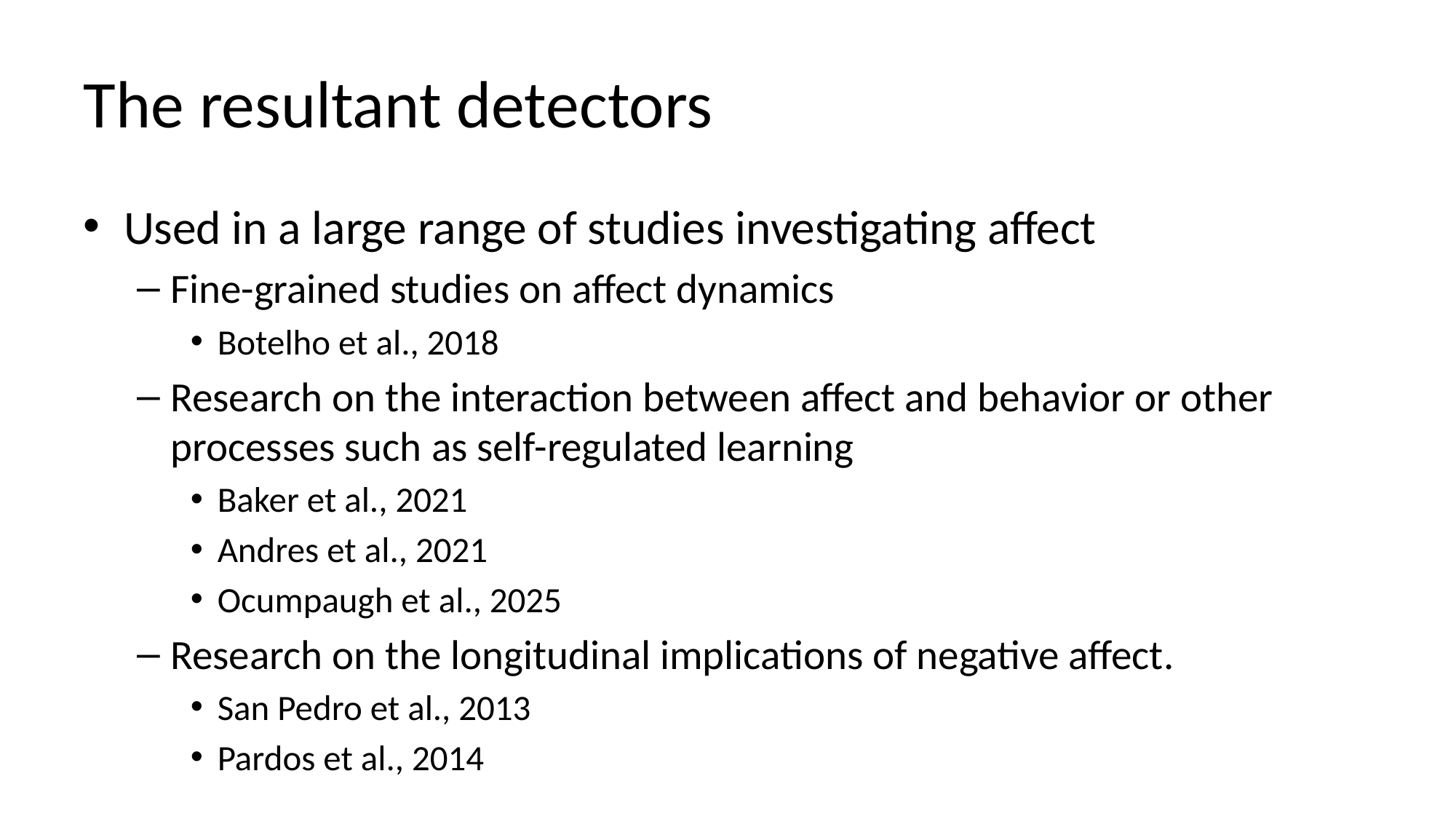

# The resultant detectors
Used in a large range of studies investigating affect
Fine-grained studies on affect dynamics
Botelho et al., 2018
Research on the interaction between affect and behavior or other processes such as self-regulated learning
Baker et al., 2021
Andres et al., 2021
Ocumpaugh et al., 2025
Research on the longitudinal implications of negative affect.
San Pedro et al., 2013
Pardos et al., 2014